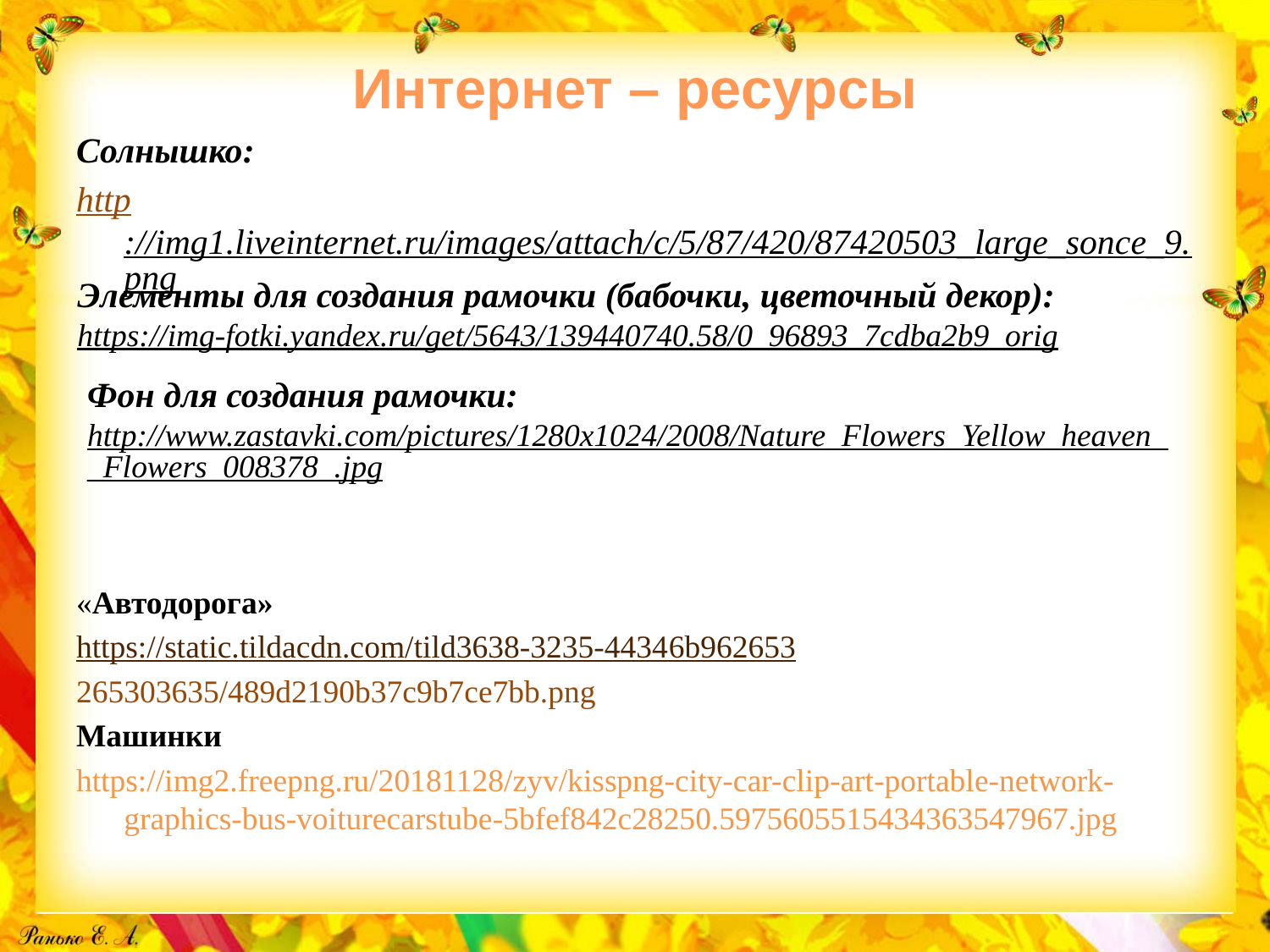

#
Интернет – ресурсы
Солнышко:
http://img1.liveinternet.ru/images/attach/c/5/87/420/87420503_large_sonce_9.png

«Автодорога»
https://static.tildacdn.com/tild3638-3235-44346b962653
265303635/489d2190b37c9b7ce7bb.png
Машинки
https://img2.freepng.ru/20181128/zyv/kisspng-city-car-clip-art-portable-network-graphics-bus-voiturecarstube-5bfef842c28250.5975605515434363547967.jpg
Элементы для создания рамочки (бабочки, цветочный декор):
https://img-fotki.yandex.ru/get/5643/139440740.58/0_96893_7cdba2b9_orig
Фон для создания рамочки:
http://www.zastavki.com/pictures/1280x1024/2008/Nature_Flowers_Yellow_heaven__Flowers_008378_.jpg